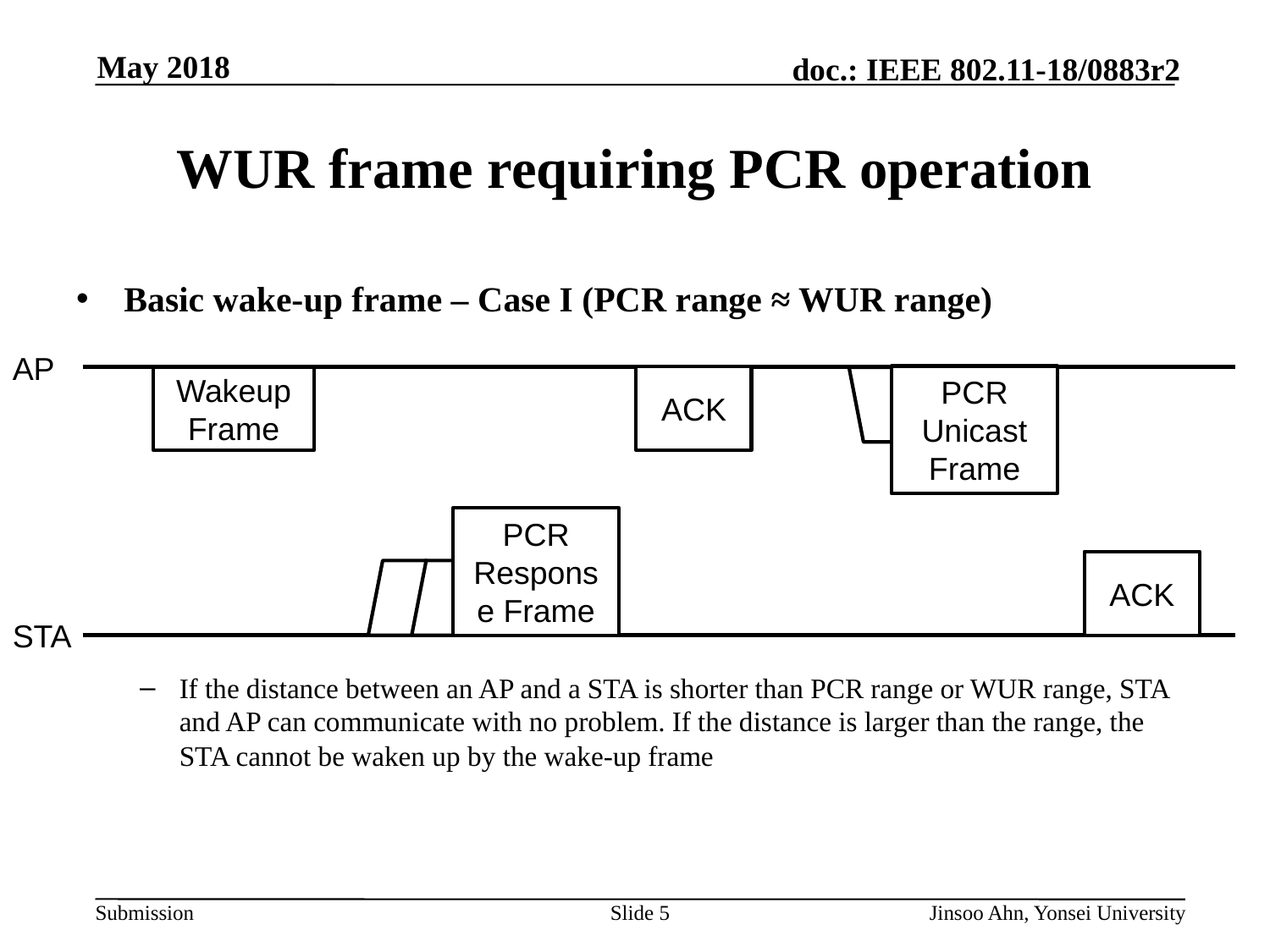

# WUR frame requiring PCR operation
Basic wake-up frame – Case I (PCR range ≈ WUR range)

If the distance between an AP and a STA is shorter than PCR range or WUR range, STA and AP can communicate with no problem. If the distance is larger than the range, the STA cannot be waken up by the wake-up frame

AP
PCR Unicast Frame
Wakeup Frame
ACK

PCR Response Frame
ACK

STA